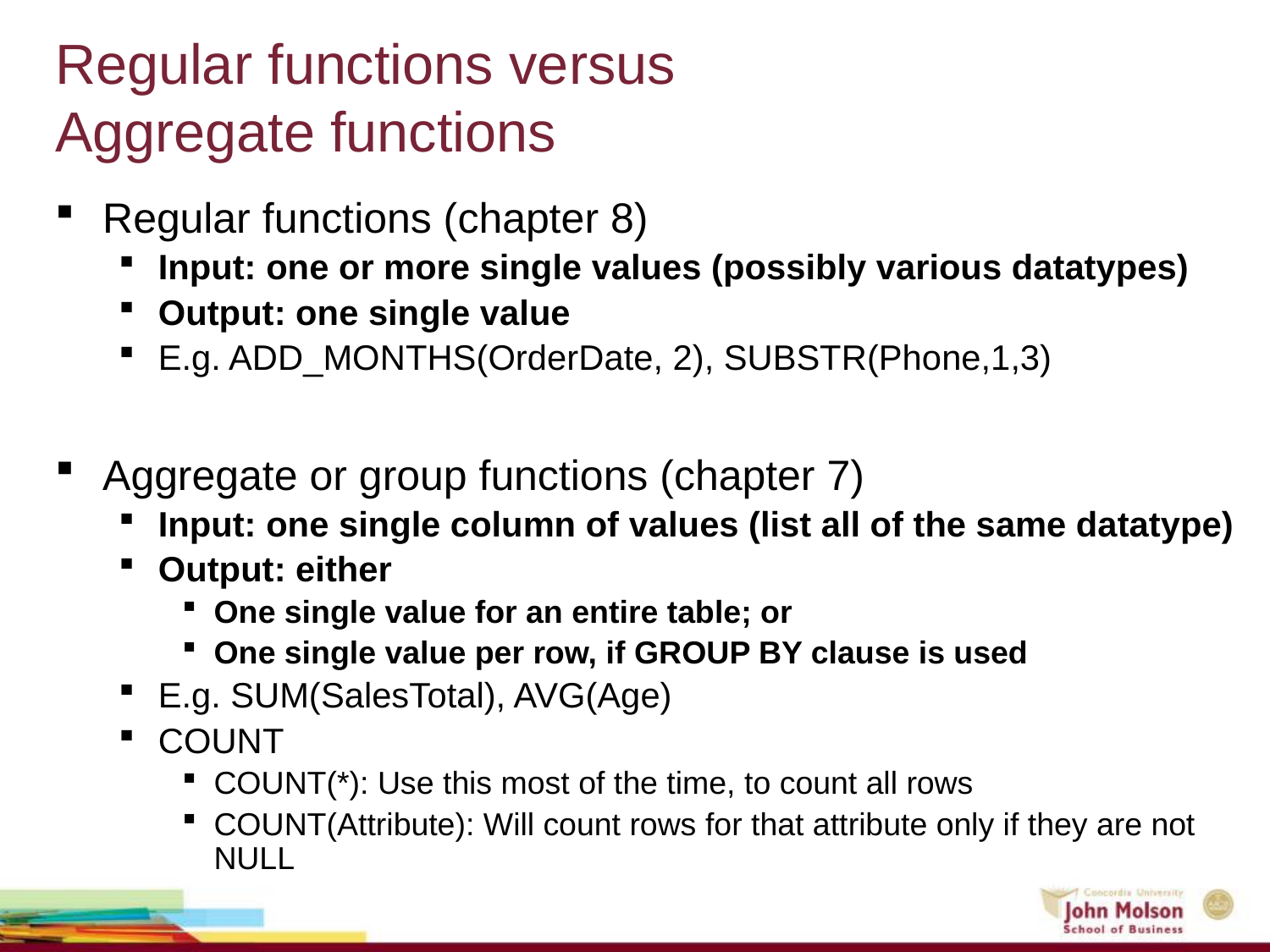

# Regular functions versus Aggregate functions
Regular functions (chapter 8)
Input: one or more single values (possibly various datatypes)
Output: one single value
E.g. ADD_MONTHS(OrderDate, 2), SUBSTR(Phone,1,3)

Aggregate or group functions (chapter 7)
Input: one single column of values (list all of the same datatype)
Output: either
One single value for an entire table; or
One single value per row, if GROUP BY clause is used
E.g. SUM(SalesTotal), AVG(Age)
COUNT
COUNT(*): Use this most of the time, to count all rows
COUNT(Attribute): Will count rows for that attribute only if they are not NULL